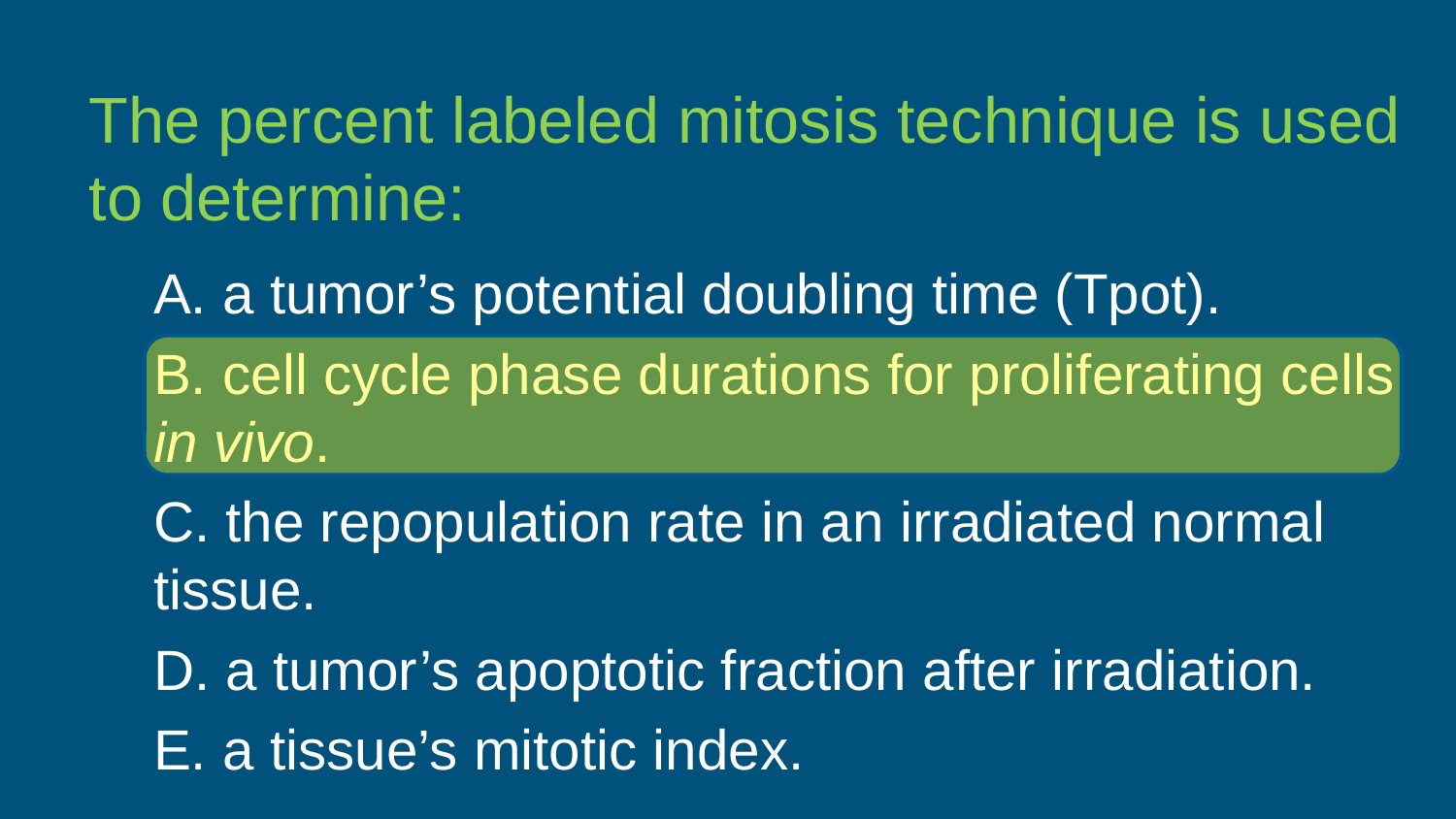

The percent labeled mitosis technique is used to determine:
A. a tumor’s potential doubling time (Tpot).
B. cell cycle phase durations for proliferating cells in vivo.
C. the repopulation rate in an irradiated normal tissue.
D. a tumor’s apoptotic fraction after irradiation.
E. a tissue’s mitotic index.